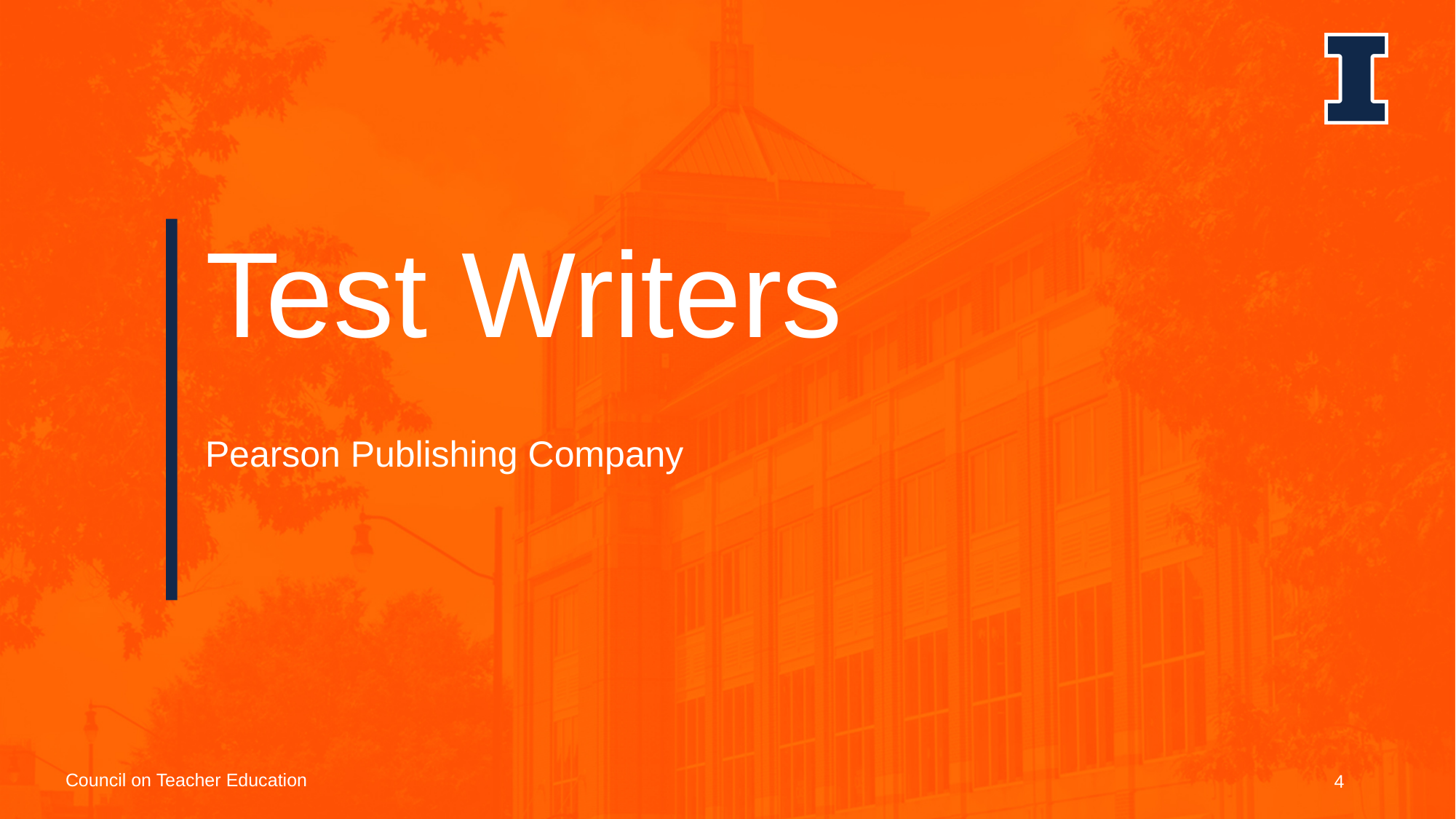

# Test Writers
Pearson Publishing Company
Council on Teacher Education
4